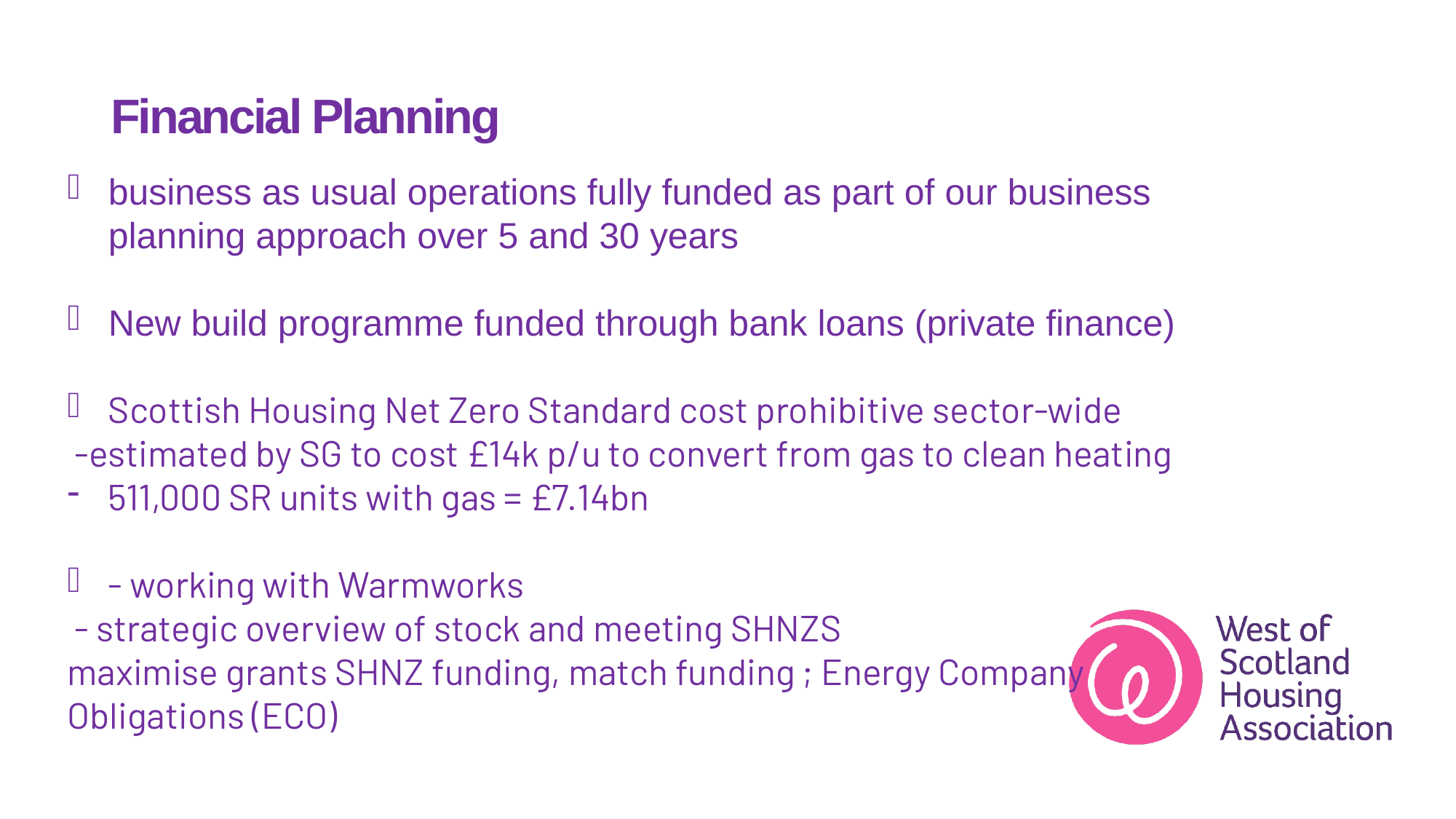

Financial Planning
business as usual operations fully funded as part of our business planning approach over 5 and 30 years

New build programme funded through bank loans (private finance)

Scottish Housing Net Zero Standard cost prohibitive sector-wide
 -estimated by SG to cost £14k p/u to convert from gas to clean heating
511,000 SR units with gas = £7.14bn

- working with Warmworks
 - strategic overview of stock and meeting SHNZS
maximise grants SHNZ funding, match funding ; Energy Company Obligations (ECO)